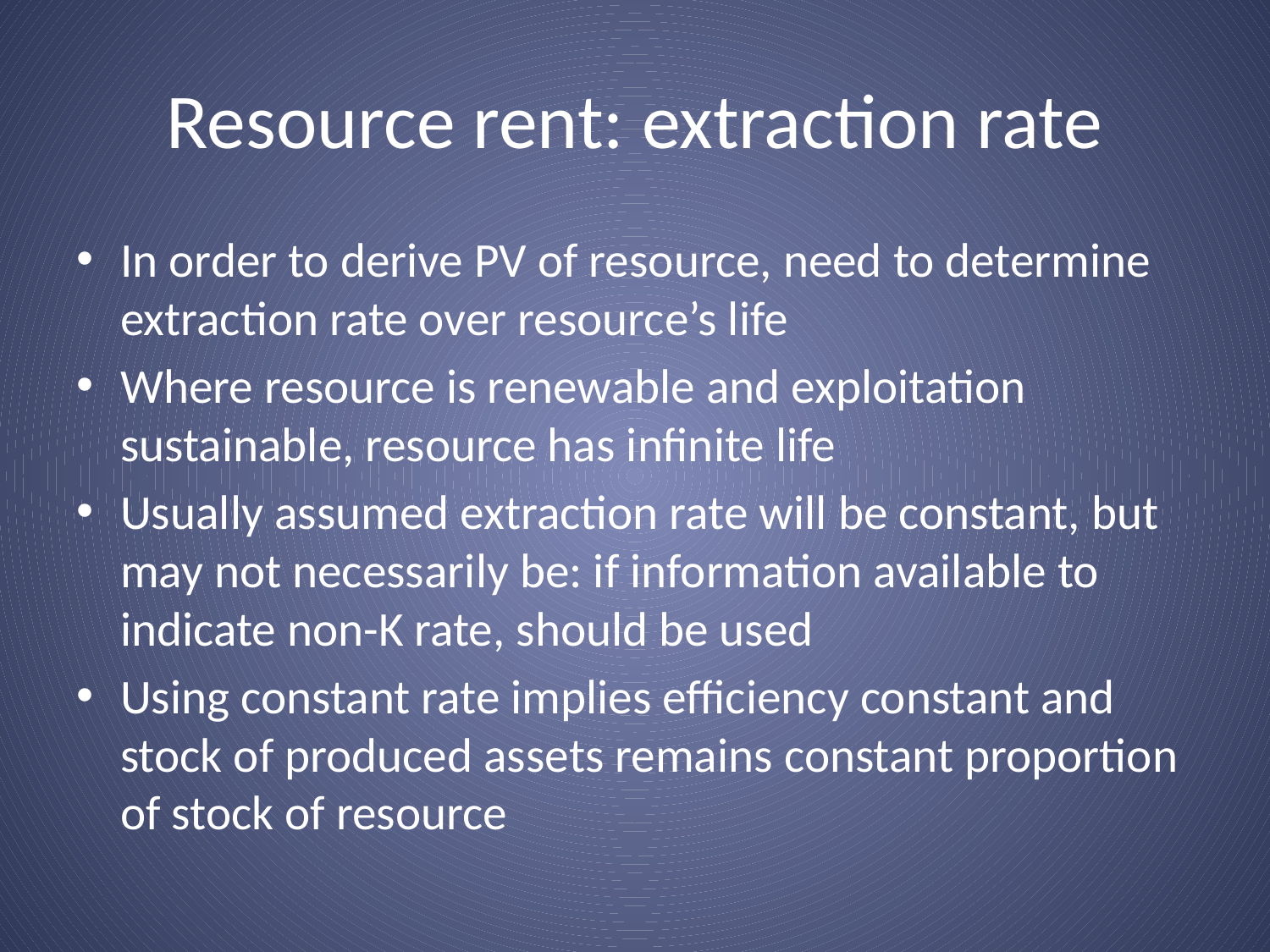

# Resource rent: extraction rate
In order to derive PV of resource, need to determine extraction rate over resource’s life
Where resource is renewable and exploitation sustainable, resource has infinite life
Usually assumed extraction rate will be constant, but may not necessarily be: if information available to indicate non-K rate, should be used
Using constant rate implies efficiency constant and stock of produced assets remains constant proportion of stock of resource